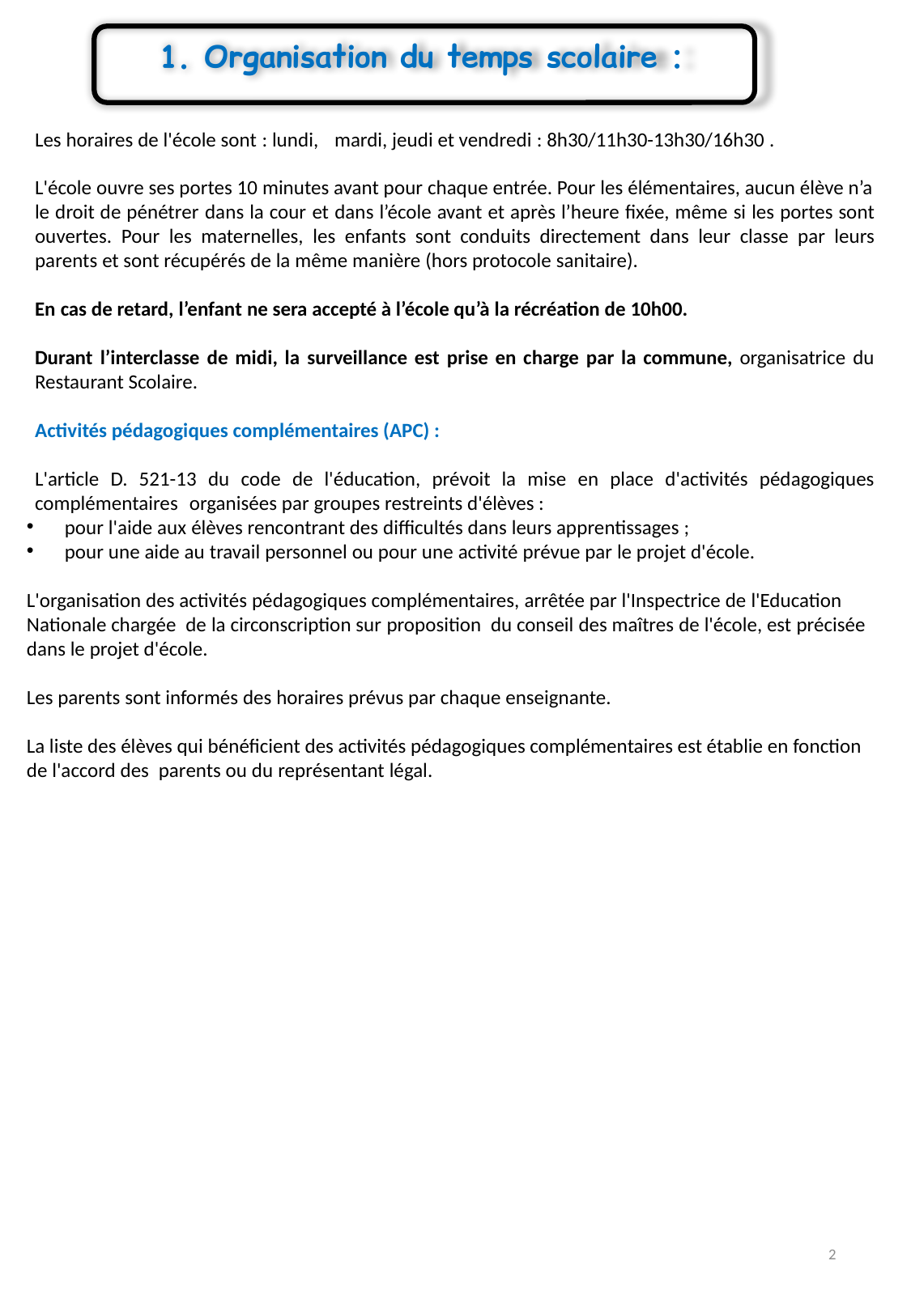

1. Organisation du temps scolaire :
Les horaires de l'école sont : lundi,	mardi, jeudi et vendredi : 8h30/11h30-13h30/16h30 .

L'école ouvre ses portes 10 minutes avant pour chaque entrée. Pour les élémentaires, aucun élève n’a le droit de pénétrer dans la cour et dans l’école avant et après l’heure fixée, même si les portes sont ouvertes. Pour les maternelles, les enfants sont conduits directement dans leur classe par leurs parents et sont récupérés de la même manière (hors protocole sanitaire).

En cas de retard, l’enfant ne sera accepté à l’école qu’à la récréation de 10h00.

Durant l’interclasse de midi, la surveillance est prise en charge par la commune, organisatrice du Restaurant Scolaire.

Activités pédagogiques complémentaires (APC) :

L'article D. 521-13 du code de l'éducation, prévoit la mise en place d'activités pédagogiques complémentaires         organisées par groupes restreints d'élèves :
pour l'aide aux élèves rencontrant des difficultés dans leurs apprentissages ;
pour une aide au travail personnel ou pour une activité prévue par le projet d'école.

L'organisation des activités pédagogiques complémentaires, arrêtée par l'Inspectrice de l'Education Nationale chargée  de la circonscription sur proposition du conseil des maîtres de l'école, est précisée dans le projet d'école.

Les parents sont informés des horaires prévus par chaque enseignante.

La liste des élèves qui bénéficient des activités pédagogiques complémentaires est établie en fonction de l'accord des  parents ou du représentant légal.

2